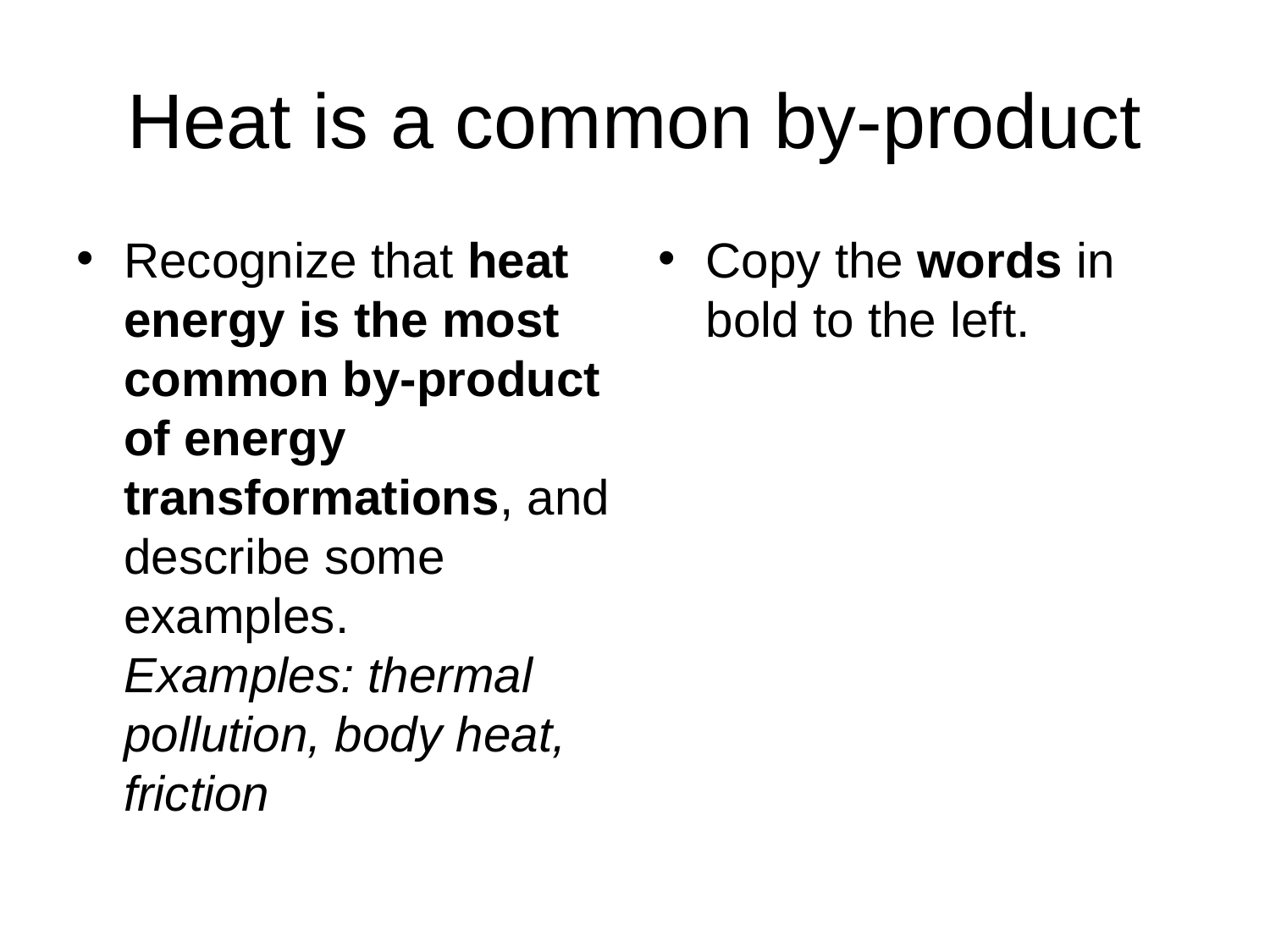

# Heat is a common by-product
Recognize that heat energy is the most common by-product of energy transformations, and describe some examples.
Examples: thermal pollution, body heat, friction
Copy the words in bold to the left.